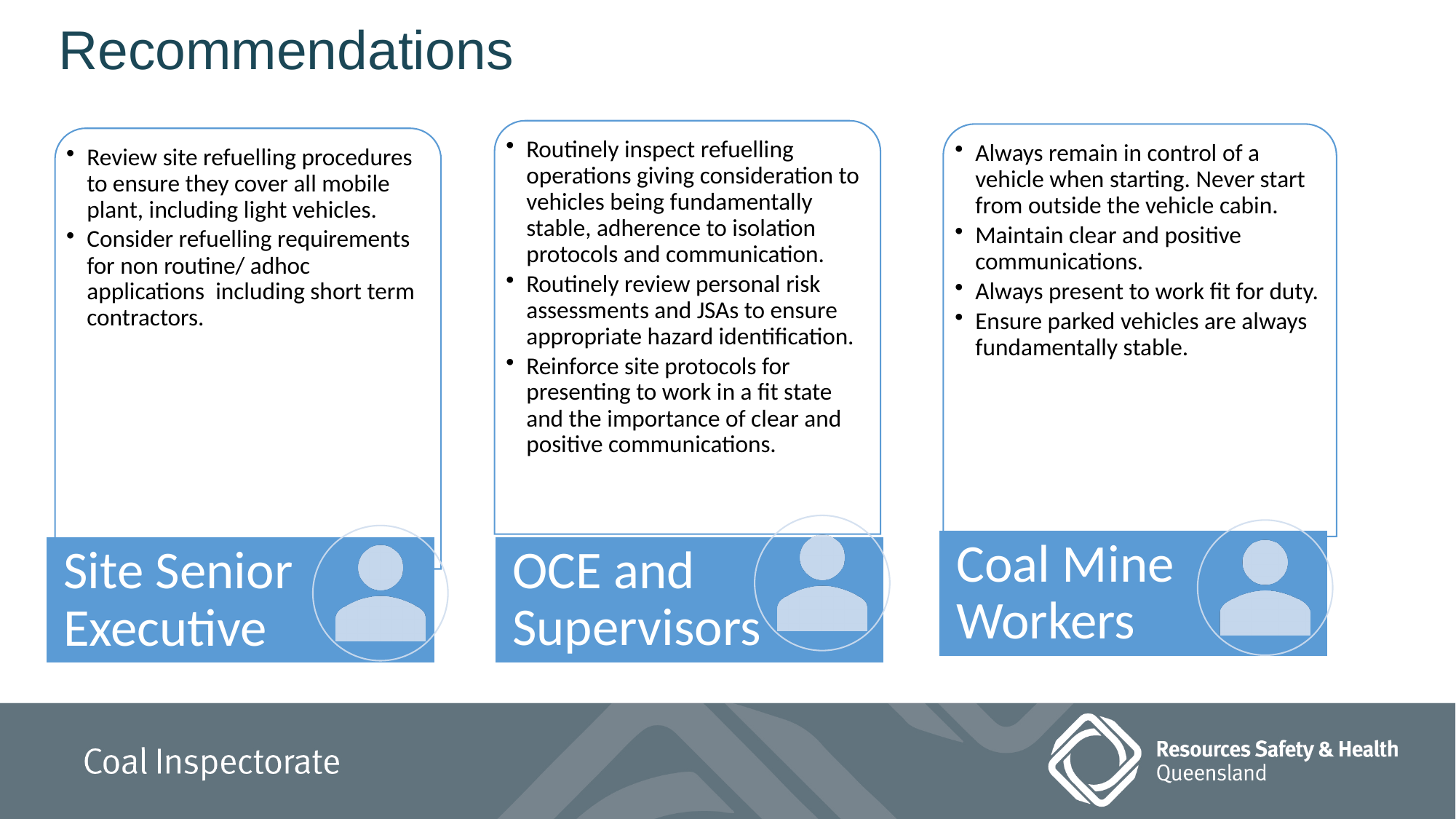

Recommendations
Review site refuelling procedures to ensure they cover all mobile plant, including light vehicles.
Consider refuelling requirements for non routine/ adhoc applications  including short term contractors.

Site Senior Executive
Routinely inspect refuelling operations giving consideration to vehicles being fundamentally stable, adherence to isolation protocols and communication.
Routinely review personal risk assessments and JSAs to ensure appropriate hazard identification.
Reinforce site protocols for presenting to work in a fit state and the importance of clear and positive communications.

OCE and Supervisors
Always remain in control of a vehicle when starting. Never start from outside the vehicle cabin.
Maintain clear and positive communications.
Always present to work fit for duty.
Ensure parked vehicles are always fundamentally stable.

Coal Mine Workers